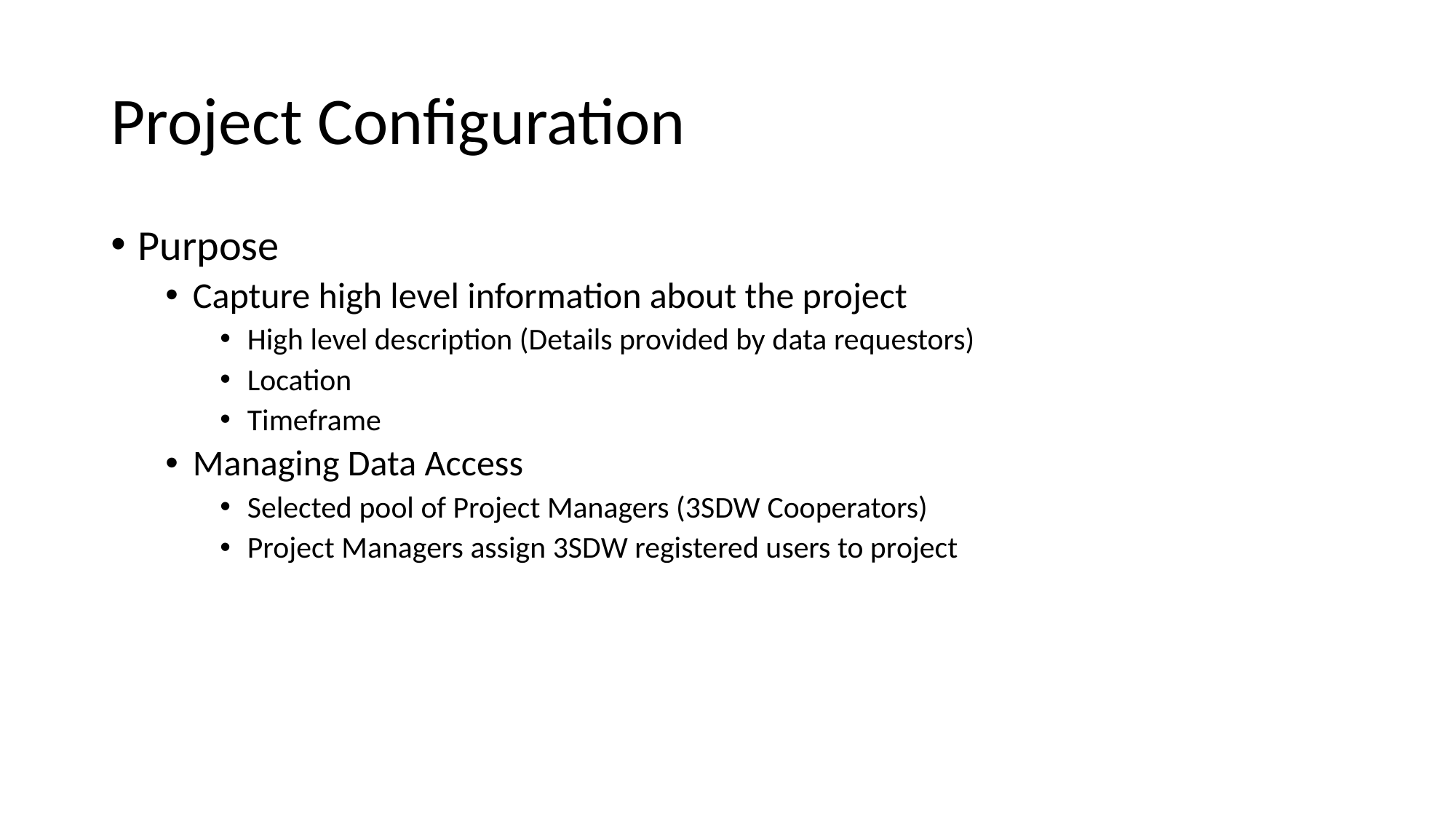

# Project Configuration
Purpose
Capture high level information about the project
High level description (Details provided by data requestors)
Location
Timeframe
Managing Data Access
Selected pool of Project Managers (3SDW Cooperators)
Project Managers assign 3SDW registered users to project